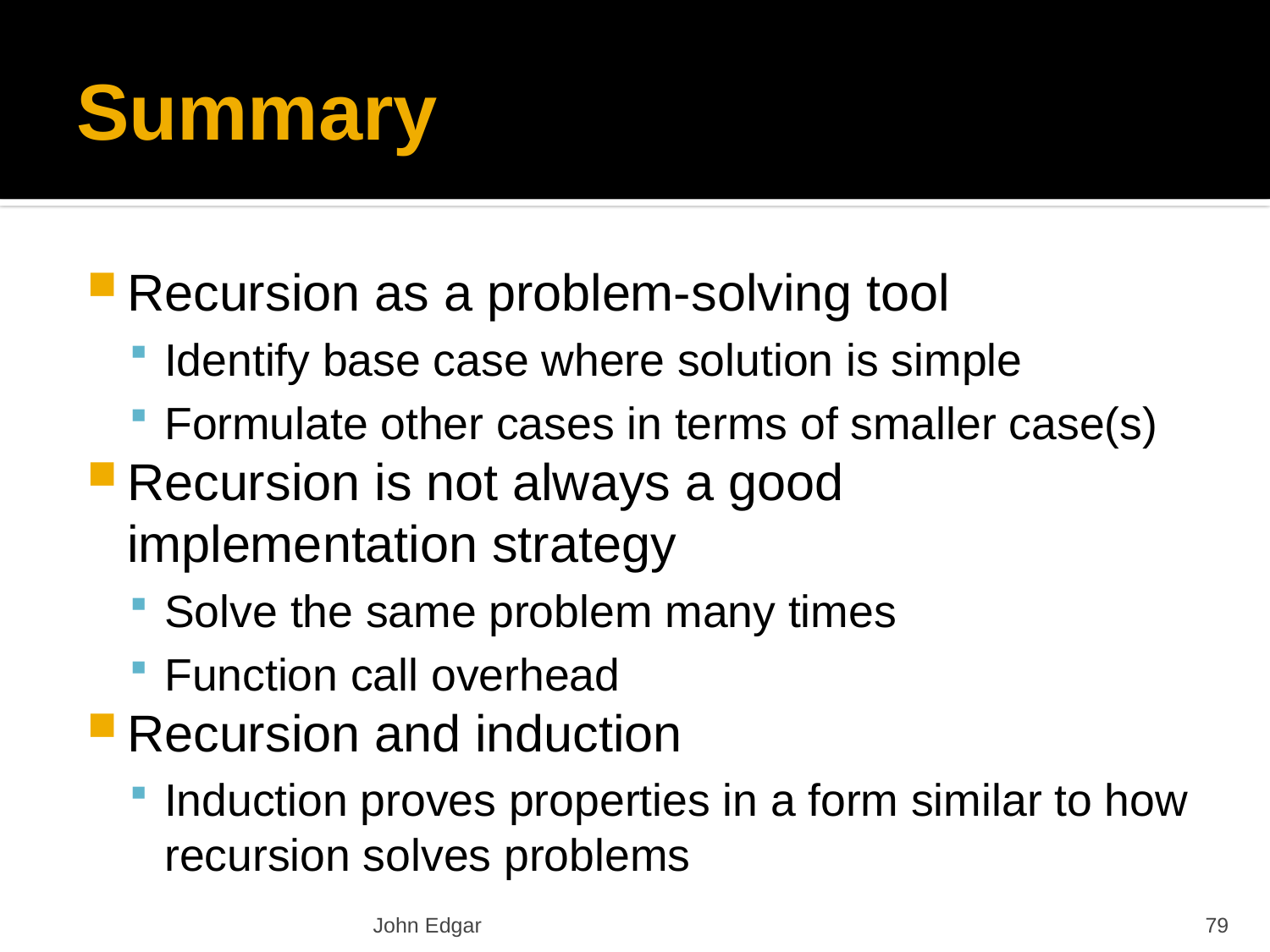

# Summary
Recursion as a problem-solving tool
Identify base case where solution is simple
Formulate other cases in terms of smaller case(s)
Recursion is not always a good implementation strategy
Solve the same problem many times
Function call overhead
Recursion and induction
Induction proves properties in a form similar to how recursion solves problems
John Edgar
79